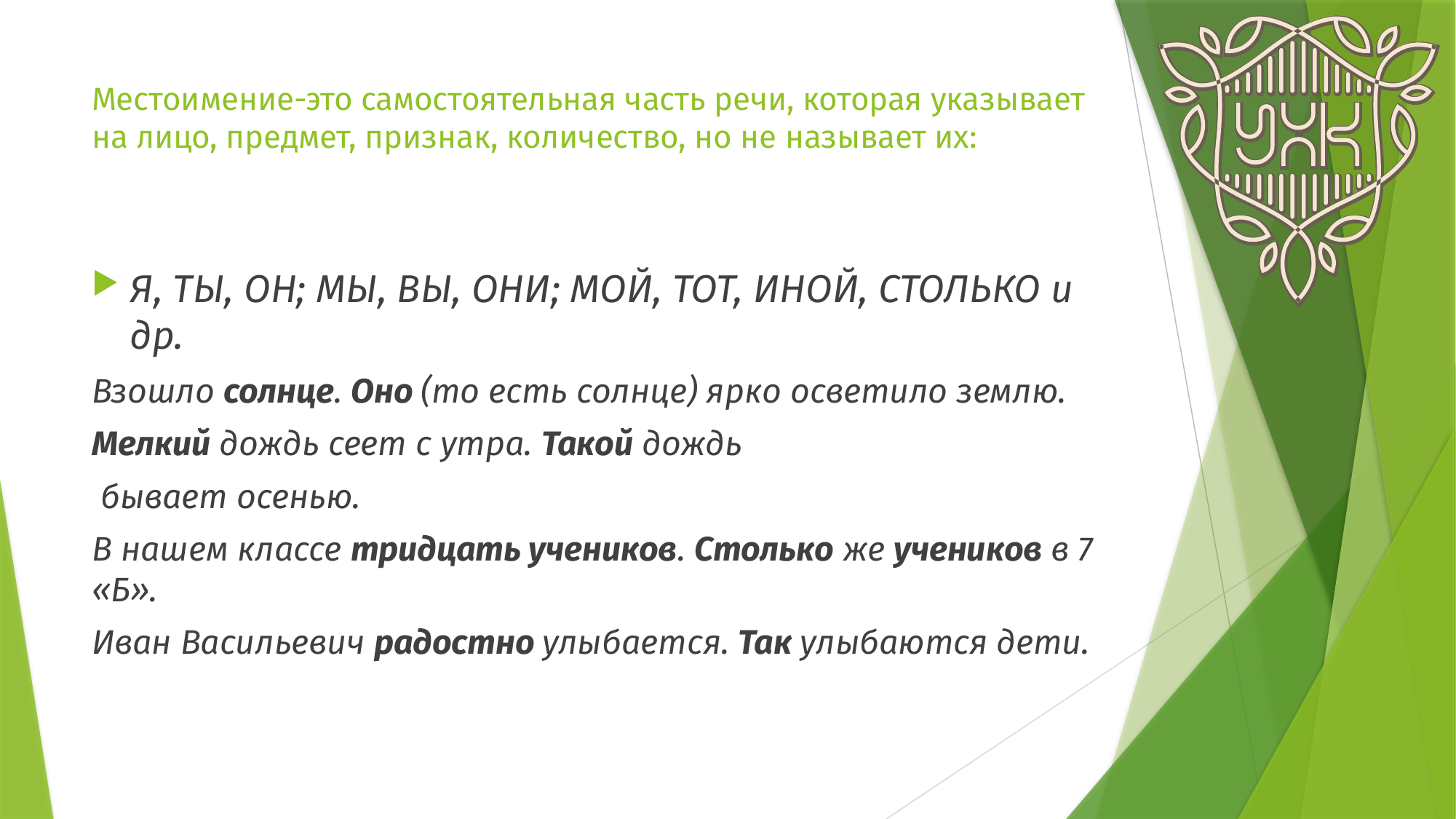

# Местоимение-это самостоятельная часть речи, которая указывает на лицо, предмет, признак, количество, но не называет их:
Я, ТЫ, ОН; МЫ, ВЫ, ОНИ; МОЙ, ТОТ, ИНОЙ, СТОЛЬКО и др.
Взошло солнце. Оно (то есть солнце) ярко осветило землю.
Мелкий дождь сеет с утра. Такой дождь
 бывает осенью.
В нашем классе тридцать учеников. Столько же учеников в 7 «Б».
Иван Васильевич радостно улыбается. Так улыбаются дети.